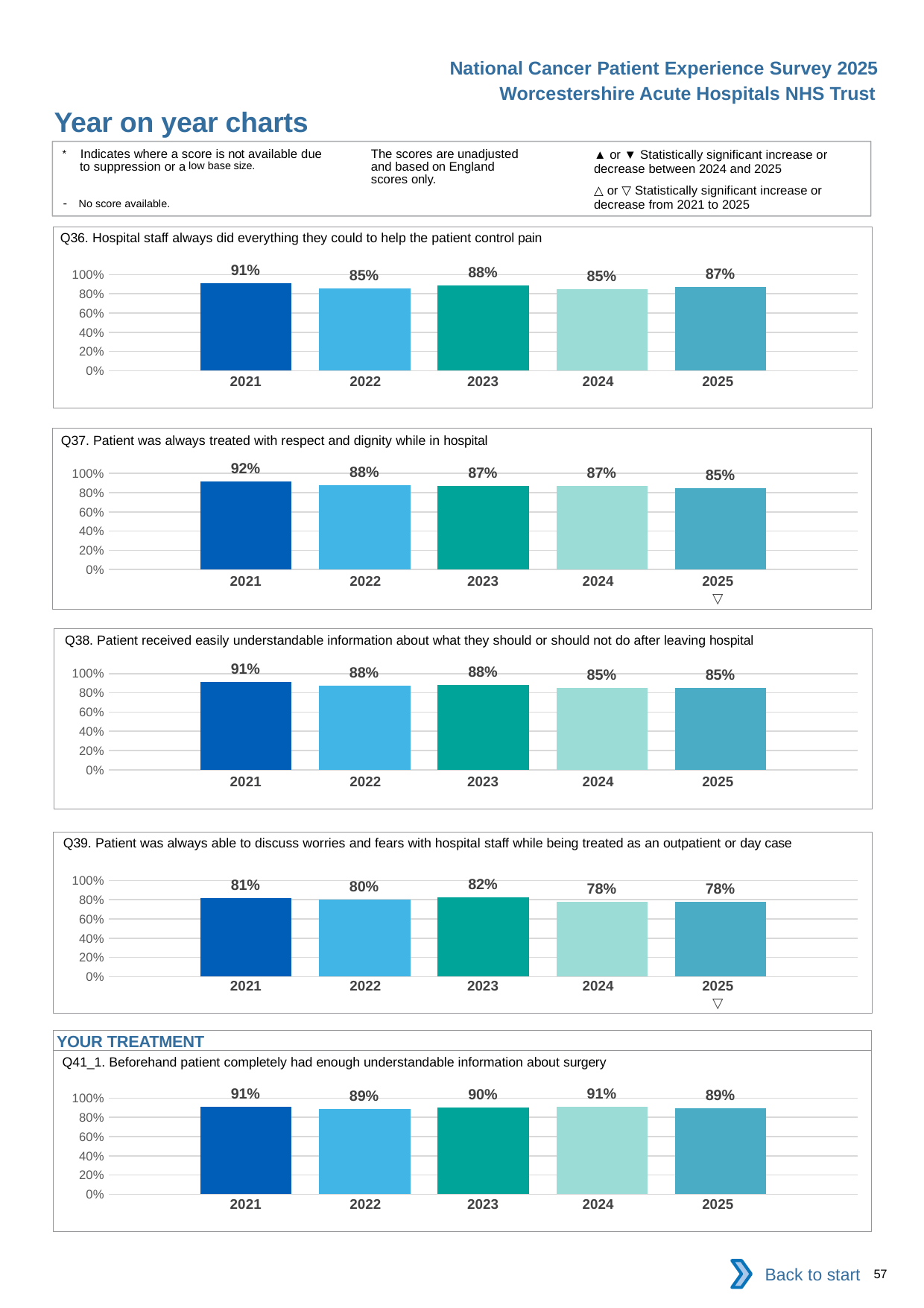

National Cancer Patient Experience Survey 2025
Worcestershire Acute Hospitals NHS Trust
Year on year charts (7)

The scores are unadjusted and based on England scores only.
*  Indicates where a score is not available due to suppression or a low base size.
- No score available.
▲ or ▼ Statistically significant increase or decrease between 2024 and 2025
△ or ▽ Statistically significant increase or decrease from 2021 to 2025
Q36. Hospital staff always did everything they could to help the patient control pain

### Chart

| Category | 2021 | 2022 | 2023 | 2024 | 2025 |
|---|---|---|---|---|---|
| Category 1 | 0.9075907 | 0.8546099 | 0.8842444 | 0.8457584 | 0.8700907 |
| 2021 | 2022 | 2023 | 2024 | 2025 |
| --- | --- | --- | --- | --- |
|  |  |  |  |  |
Q37. Patient was always treated with respect and dignity while in hospital

### Chart

| Category | 2021 | 2022 | 2023 | 2024 | 2025 |
|---|---|---|---|---|---|
| Category 1 | 0.9159664 | 0.8772455 | 0.8719346 | 0.8736142 | 0.8465347 |
| 2021 | 2022 | 2023 | 2024 | 2025 |
| --- | --- | --- | --- | --- |
|  |  |  |  | ▽ |
Q38. Patient received easily understandable information about what they should or should not do after leaving hospital

### Chart

| Category | 2021 | 2022 | 2023 | 2024 | 2025 |
|---|---|---|---|---|---|
| Category 1 | 0.9122807 | 0.8761329 | 0.8806818 | 0.8522727 | 0.8539043 |
| 2021 | 2022 | 2023 | 2024 | 2025 |
| --- | --- | --- | --- | --- |
|  |  |  |  |  |
Q39. Patient was always able to discuss worries and fears with hospital staff while being treated as an outpatient or day case

### Chart

| Category | 2021 | 2022 | 2023 | 2024 | 2025 |
|---|---|---|---|---|---|
| Category 1 | 0.8135392 | 0.8037975 | 0.8245446 | 0.7810026 | 0.7784145 |
| 2021 | 2022 | 2023 | 2024 | 2025 |
| --- | --- | --- | --- | --- |
|  |  |  |  | ▽ |
YOUR TREATMENT
Q41_1. Beforehand patient completely had enough understandable information about surgery

### Chart

| Category | 2021 | 2022 | 2023 | 2024 | 2025 |
|---|---|---|---|---|---|
| Category 1 | 0.9094923 | 0.8862559 | 0.9001957 | 0.9070946 | 0.8922155 |
| 2021 | 2022 | 2023 | 2024 | 2025 |
| --- | --- | --- | --- | --- |
|  |  |  |  |  |
Back to start

57